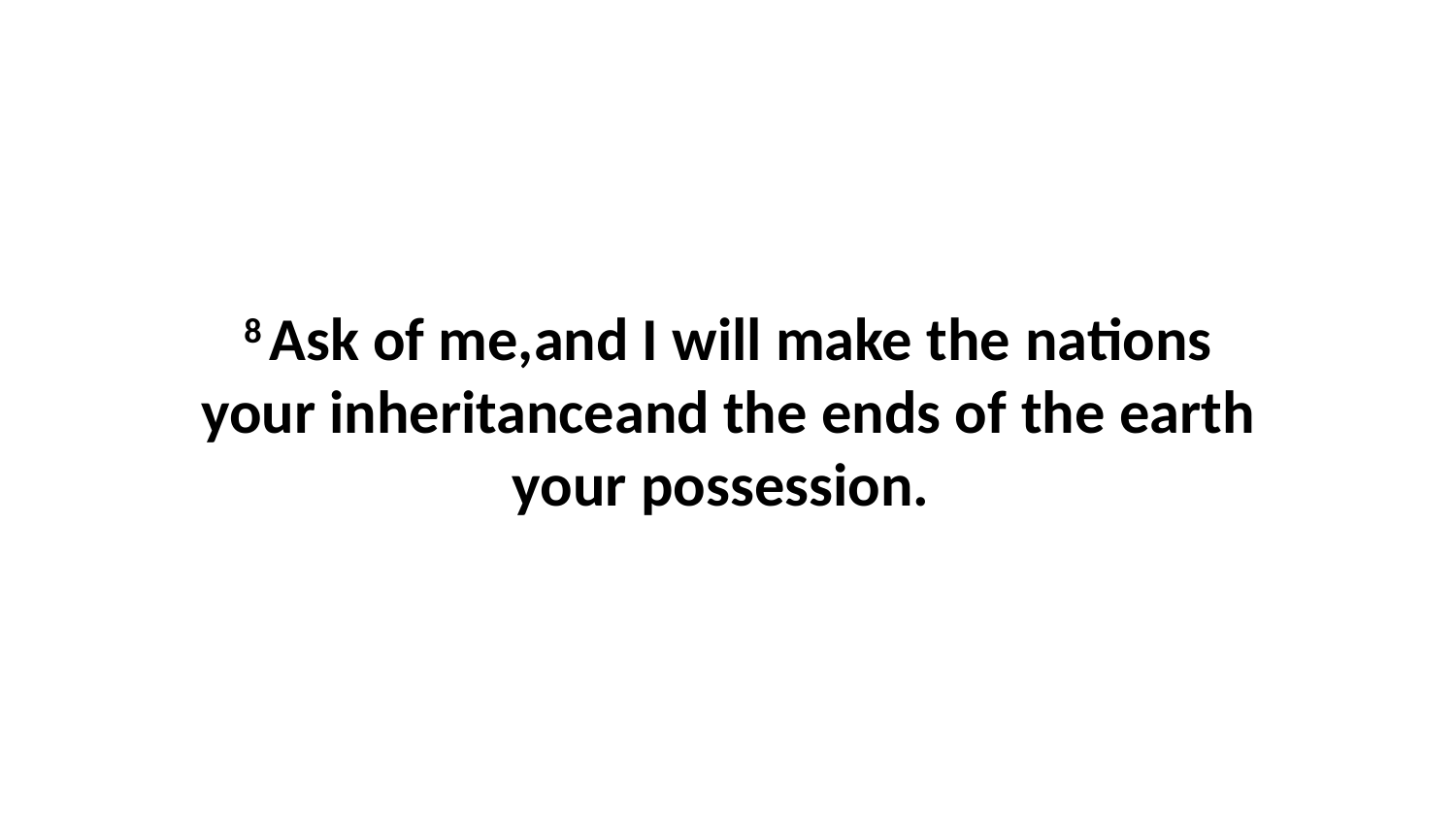

8 Ask of me,and I will make the nations your inheritanceand the ends of the earth your possession.